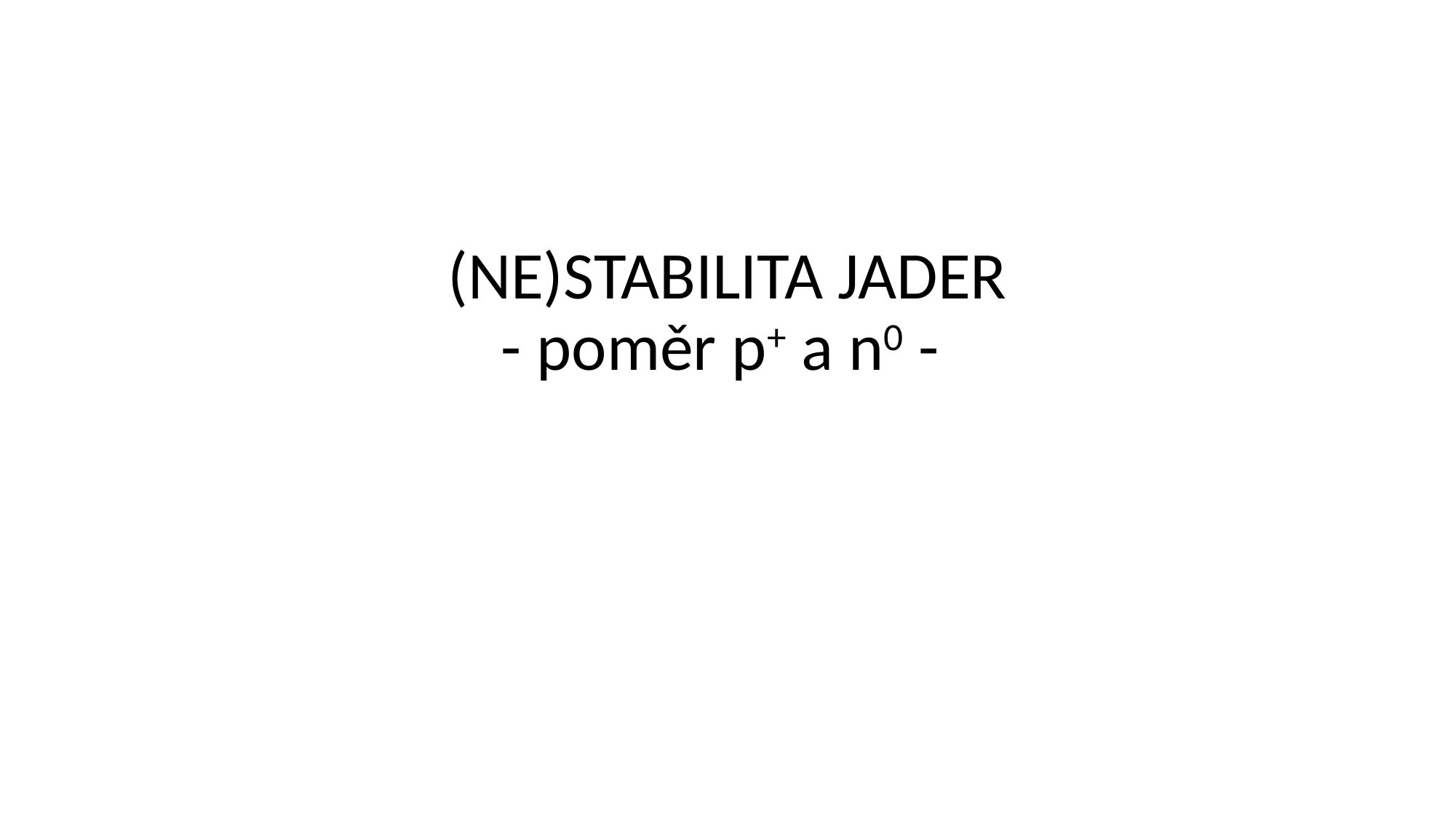

# (NE)STABILITA JADER - poměr p+ a n0 -